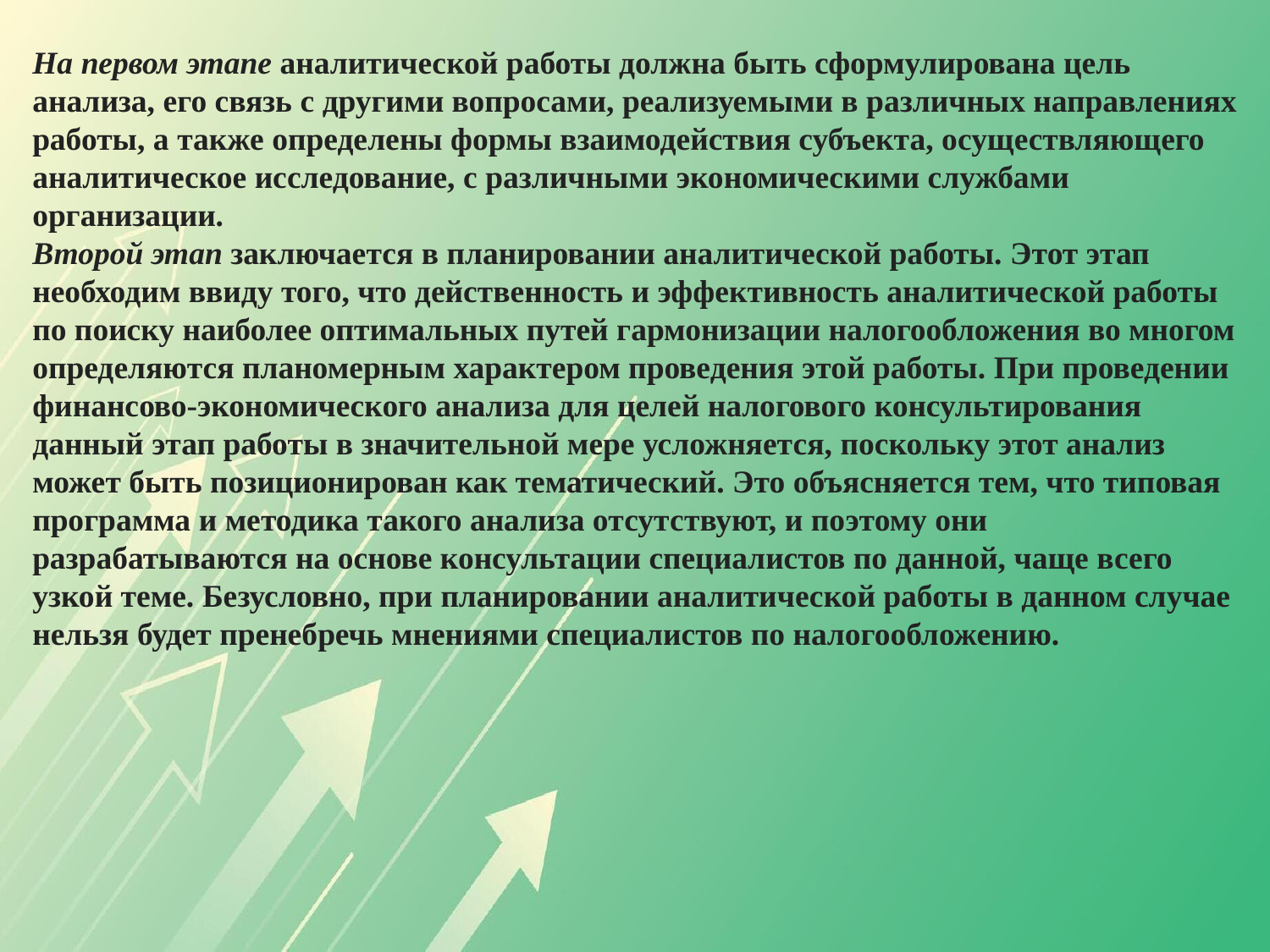

На первом этапе аналитической работы должна быть сформулирована цель анализа, его связь с другими вопросами, реализуемыми в различных направлениях работы, а также определены формы взаимодействия субъекта, осуществляющего аналитическое исследование, с различными экономическими службами организации.
Второй этап заключается в планировании аналитической работы. Этот этап необходим ввиду того, что действенность и эффективность аналитической работы по поиску наиболее оптимальных путей гармонизации налогообложения во многом определяются планомерным характером проведения этой работы. При проведении финансово-экономического анализа для целей налогового консультирования данный этап работы в значительной мере усложняется, поскольку этот анализ может быть позиционирован как тематический. Это объясняется тем, что типовая программа и методика такого анализа отсутствуют, и поэтому они разрабатываются на основе консультации специалистов по данной, чаще всего узкой теме. Безусловно, при планировании аналитической работы в данном случае нельзя будет пренебречь мнениями специалистов по налогообложению.